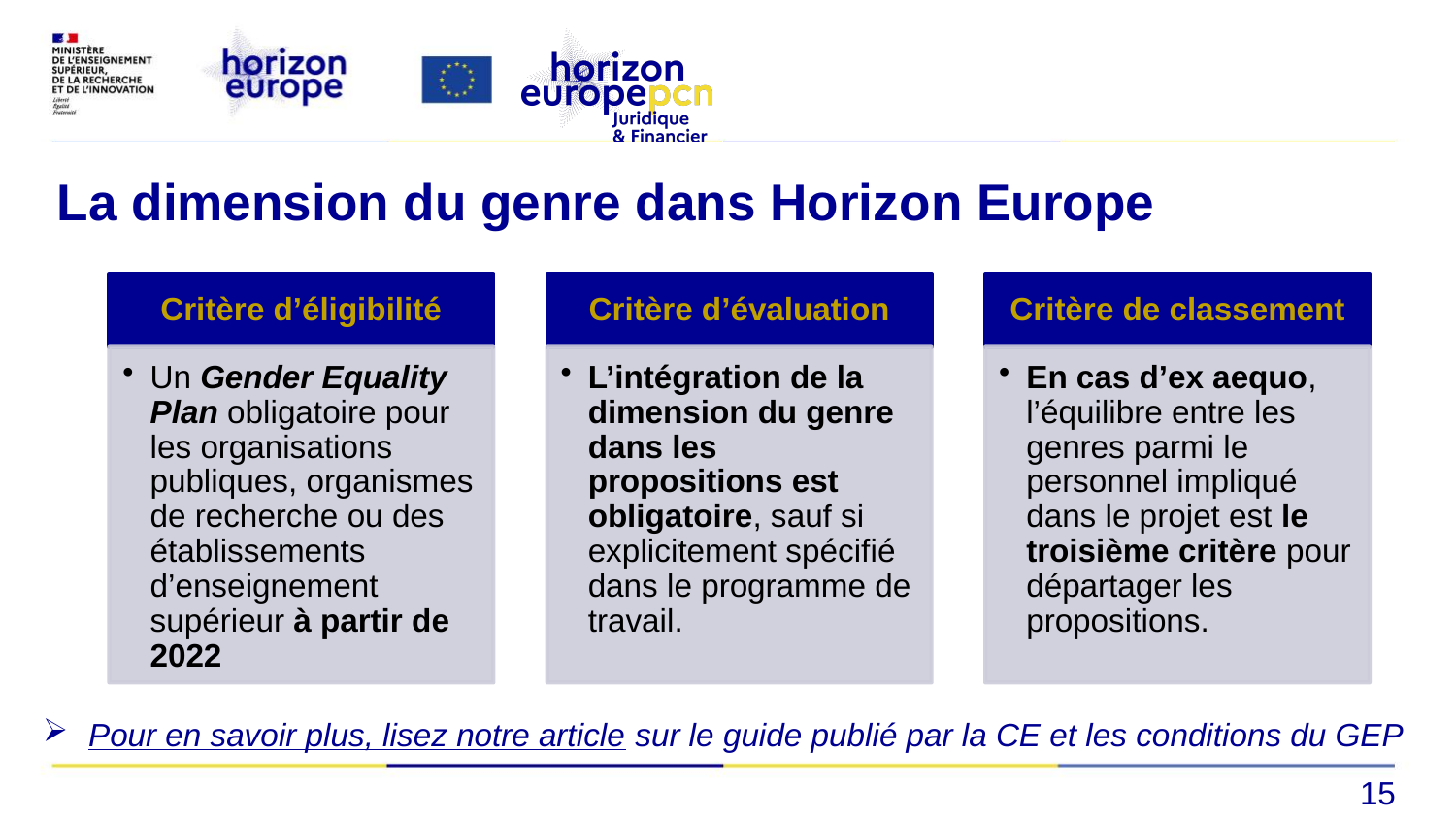

# La dimension du genre dans Horizon Europe
Critère d’éligibilité
Un Gender Equality Plan obligatoire pour les organisations publiques, organismes de recherche ou des établissements d’enseignement supérieur à partir de 2022
Critère d’évaluation
L’intégration de la dimension du genre dans les propositions est obligatoire, sauf si explicitement spécifié dans le programme de travail.
Critère de classement
En cas d’ex aequo, l’équilibre entre les genres parmi le personnel impliqué dans le projet est le  troisième critère pour départager les propositions.
Pour en savoir plus, lisez notre article sur le guide publié par la CE et les conditions du GEP
15